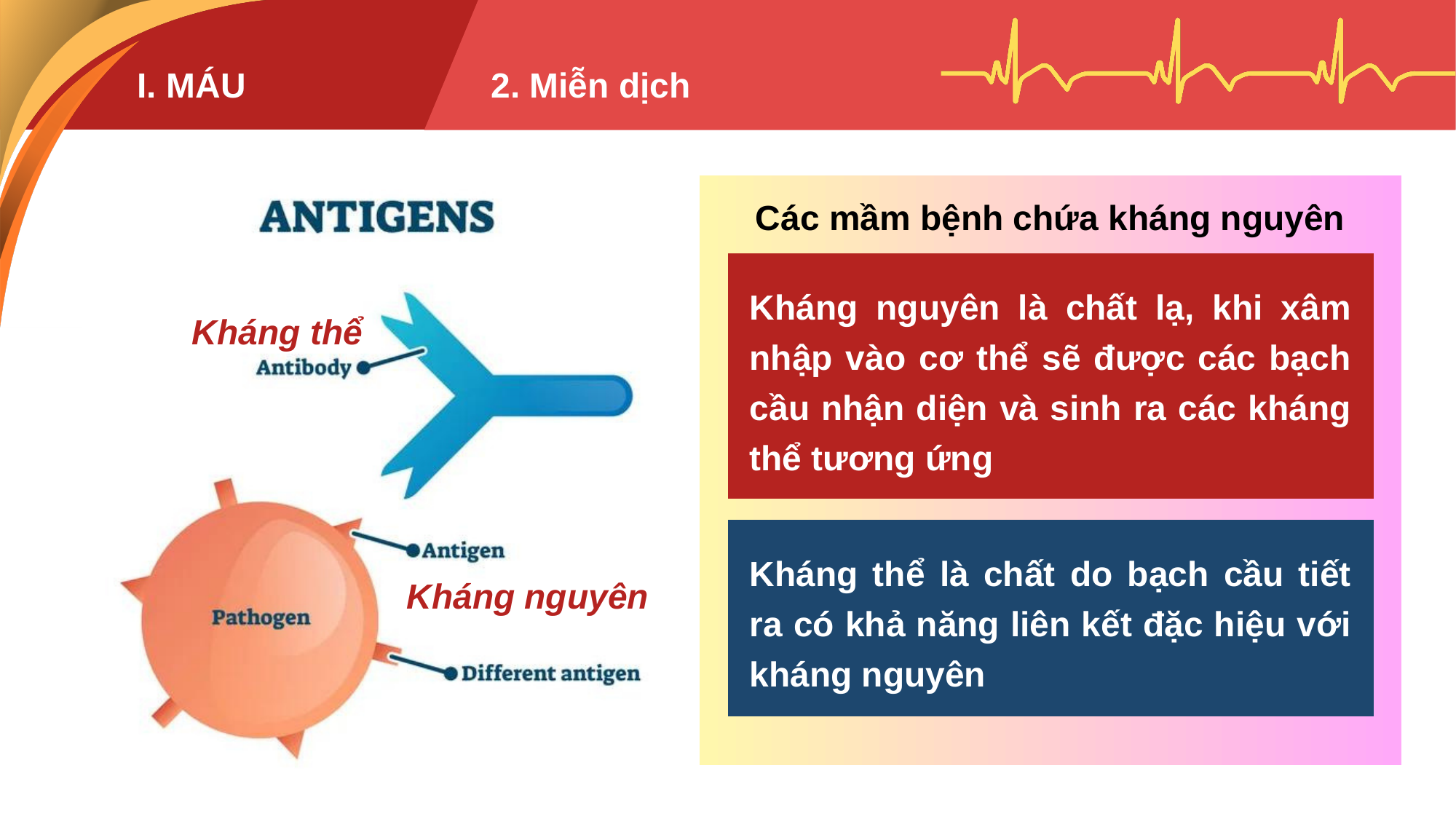

I. MÁU
2. Miễn dịch

Kháng thể
Kháng nguyên

Các mầm bệnh chứa kháng nguyên

Kháng nguyên là chất lạ, khi xâm nhập vào cơ thể sẽ được các bạch cầu nhận diện và sinh ra các kháng thể tương ứng

Kháng thể là chất do bạch cầu tiết ra có khả năng liên kết đặc hiệu với kháng nguyên